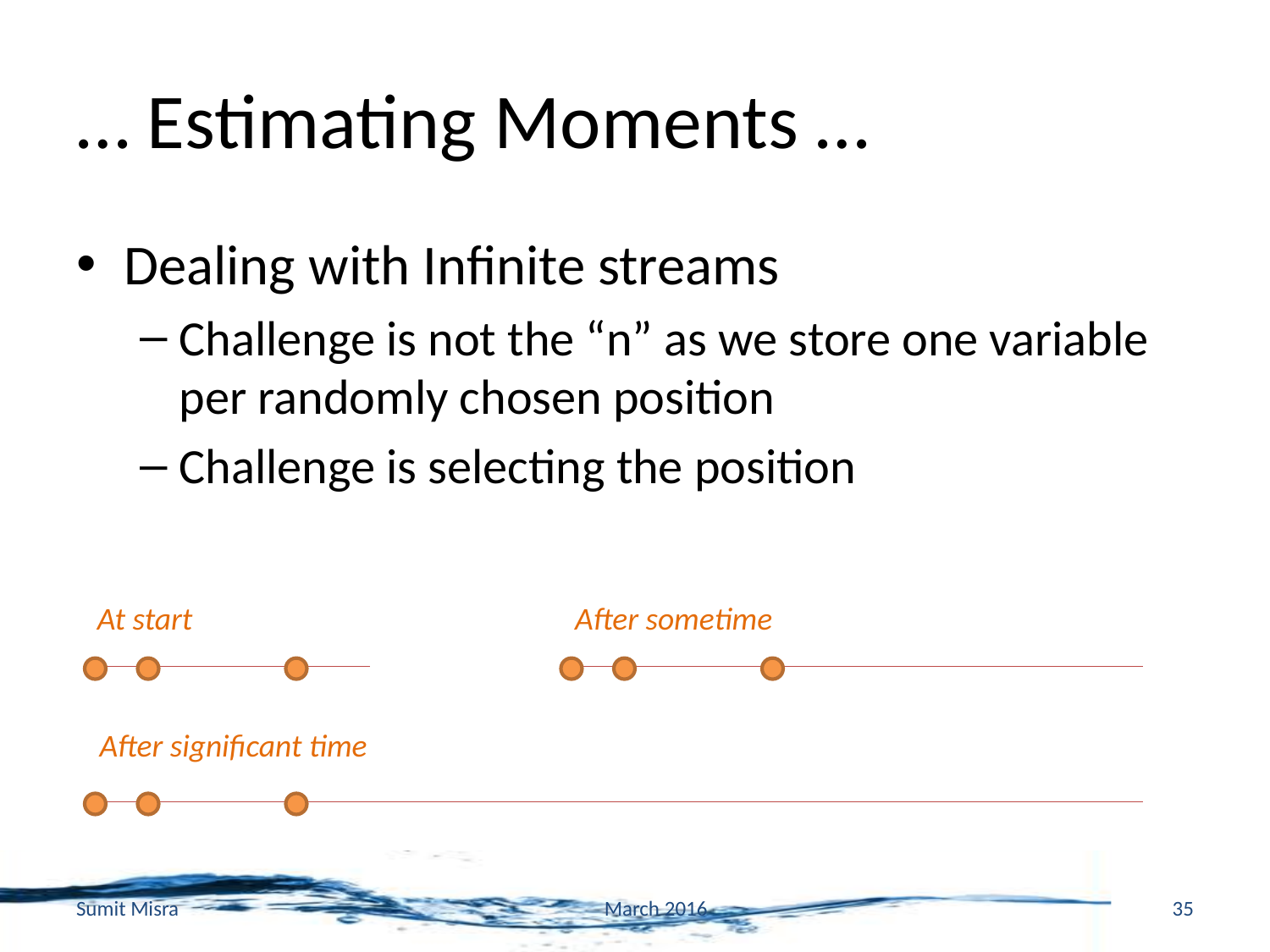

# … Estimating Moments …
Dealing with Infinite streams
Challenge is not the “n” as we store one variable per randomly chosen position
Challenge is selecting the position
At start
After sometime

After significant time

Sumit Misra
March 2016
35